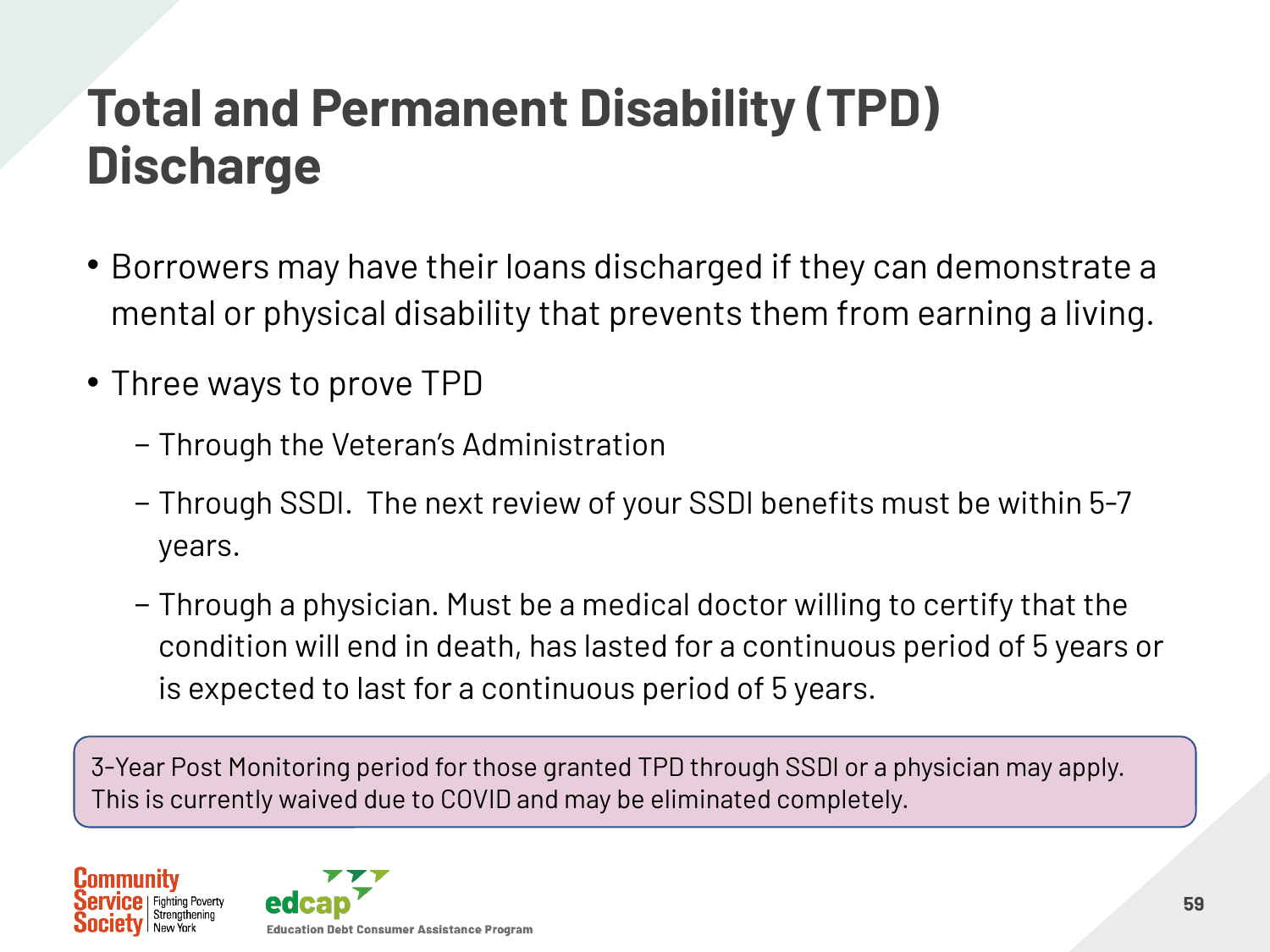

# Total and Permanent Disability (TPD) Discharge
Borrowers may have their loans discharged if they can demonstrate a mental or physical disability that prevents them from earning a living.
Three ways to prove TPD
Through the Veteran’s Administration
Through SSDI.  The next review of your SSDI benefits must be within 5-7 years.
Through a physician. Must be a medical doctor willing to certify that the condition will end in death, has lasted for a continuous period of 5 years or is expected to last for a continuous period of 5 years.

3-Year Post Monitoring period for those granted TPD through SSDI or a physician may apply.  This is currently waived due to COVID and may be eliminated completely.
59